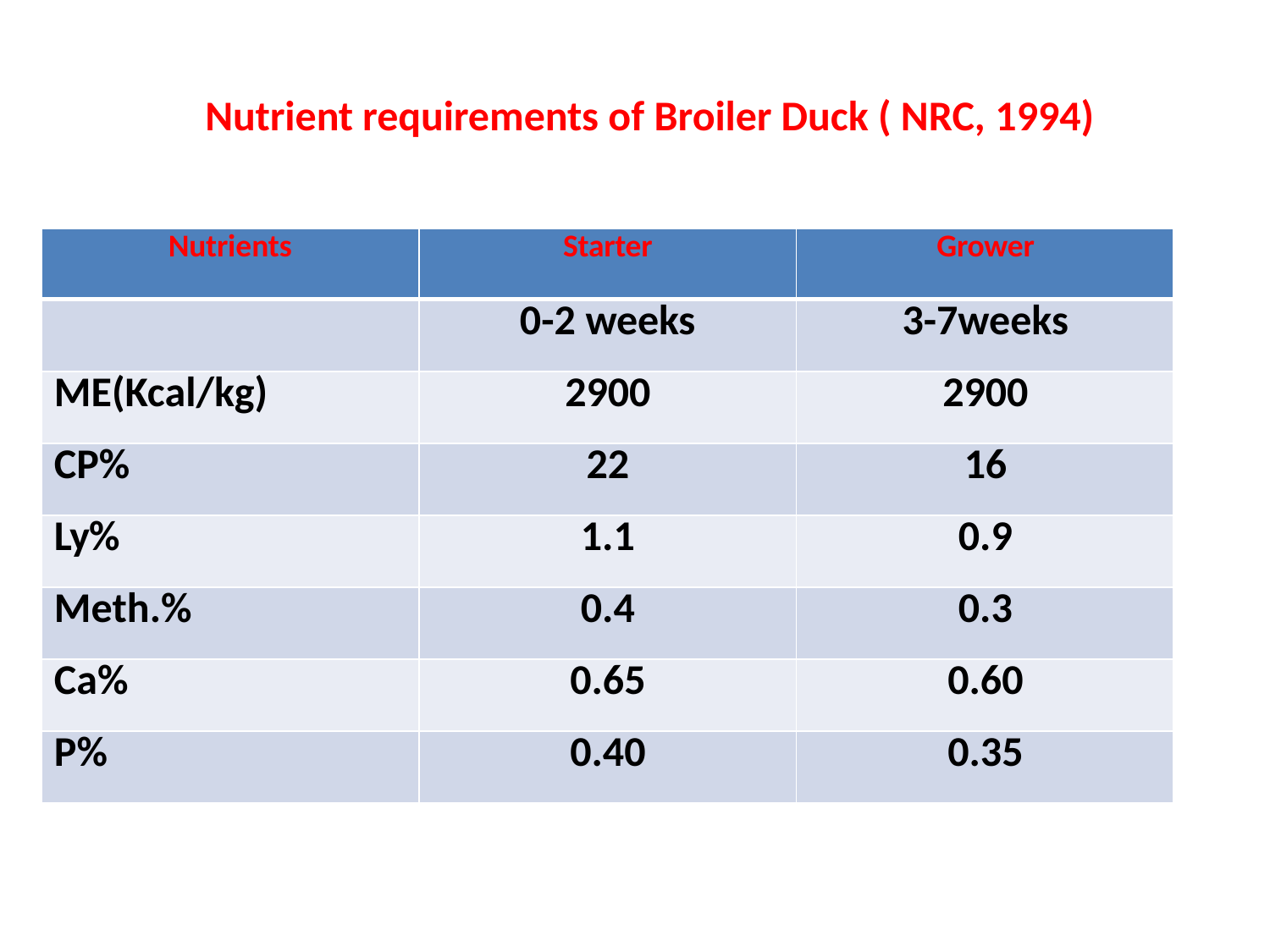

# Nutrient requirements of Broiler Duck ( NRC, 1994)
| Nutrients | Starter | Grower |
| --- | --- | --- |
|  | 0-2 weeks | 3-7weeks |
| ME(Kcal/kg) | 2900 | 2900 |
| CP% | 22 | 16 |
| Ly% | 1.1 | 0.9 |
| Meth.% | 0.4 | 0.3 |
| Ca% | 0.65 | 0.60 |
| P% | 0.40 | 0.35 |